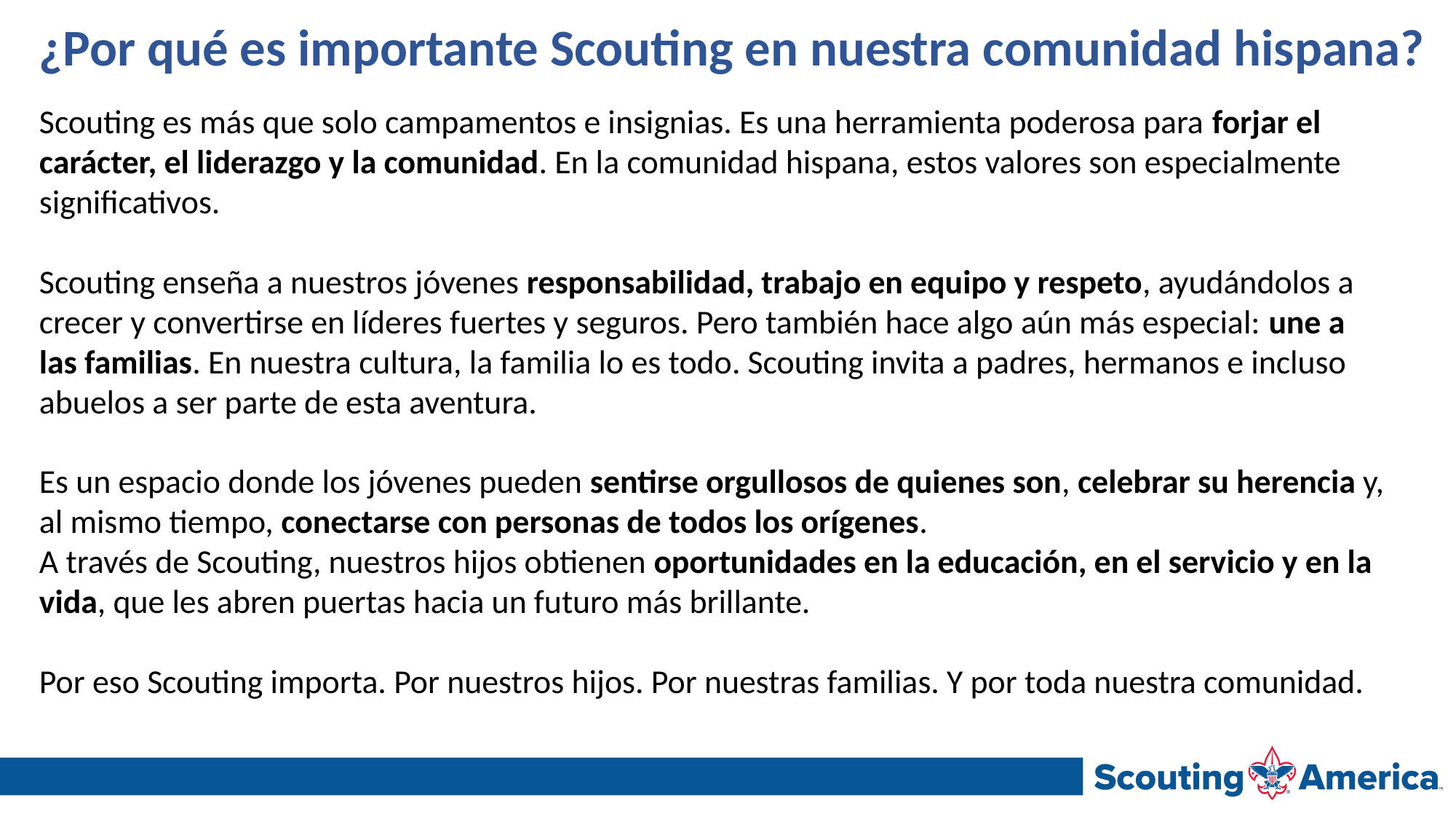

¿Por qué es importante Scouting en nuestra comunidad hispana?
Scouting es más que solo campamentos e insignias. Es una herramienta poderosa para forjar el carácter, el liderazgo y la comunidad. En la comunidad hispana, estos valores son especialmente significativos.

Scouting enseña a nuestros jóvenes responsabilidad, trabajo en equipo y respeto, ayudándolos a crecer y convertirse en líderes fuertes y seguros. Pero también hace algo aún más especial: une a las familias. En nuestra cultura, la familia lo es todo. Scouting invita a padres, hermanos e incluso abuelos a ser parte de esta aventura.

Es un espacio donde los jóvenes pueden sentirse orgullosos de quienes son, celebrar su herencia y, al mismo tiempo, conectarse con personas de todos los orígenes.
A través de Scouting, nuestros hijos obtienen oportunidades en la educación, en el servicio y en la vida, que les abren puertas hacia un futuro más brillante.

Por eso Scouting importa. Por nuestros hijos. Por nuestras familias. Y por toda nuestra comunidad.